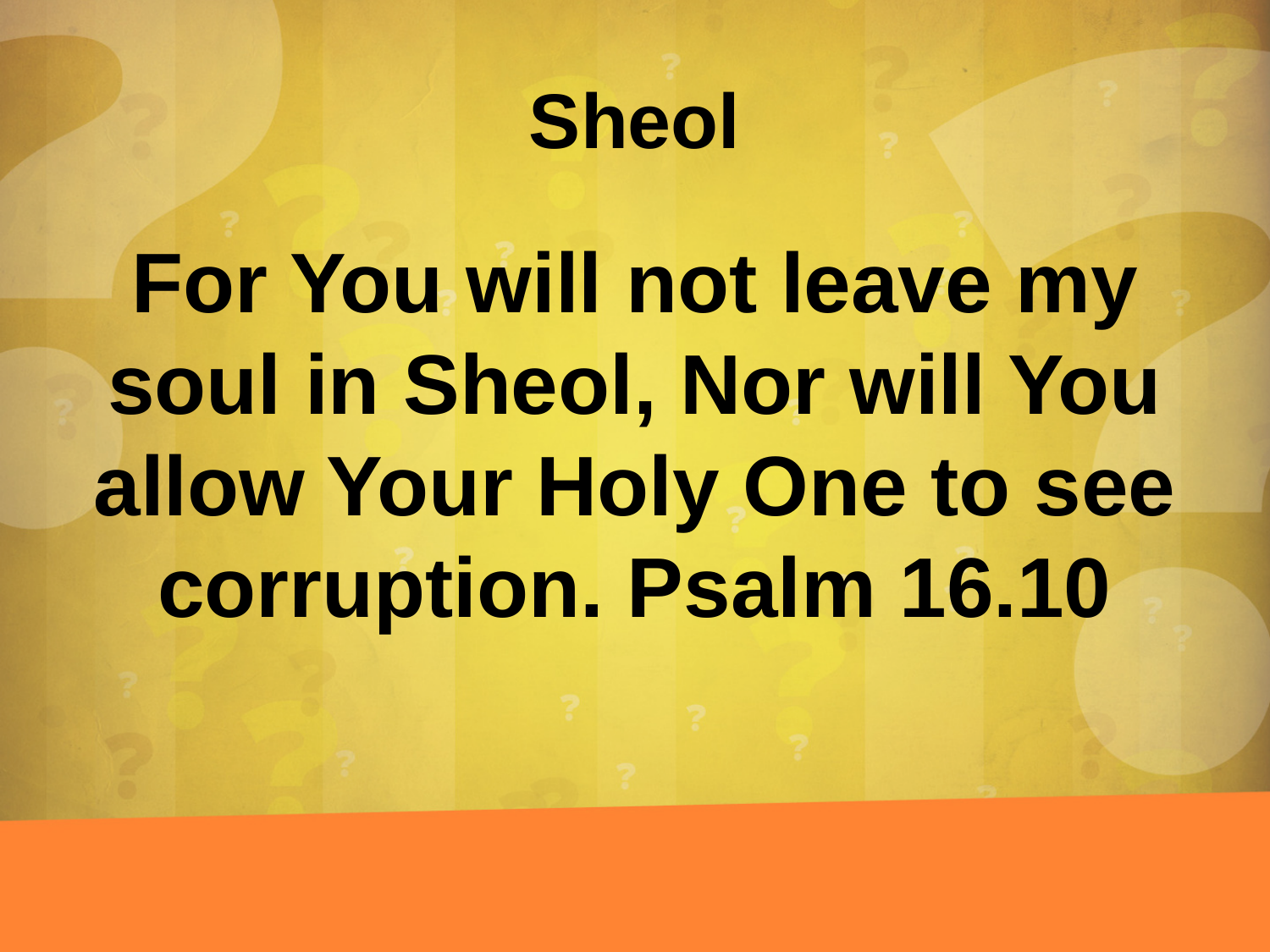

# Sheol
For You will not leave my soul in Sheol, Nor will You allow Your Holy One to see corruption. Psalm 16.10